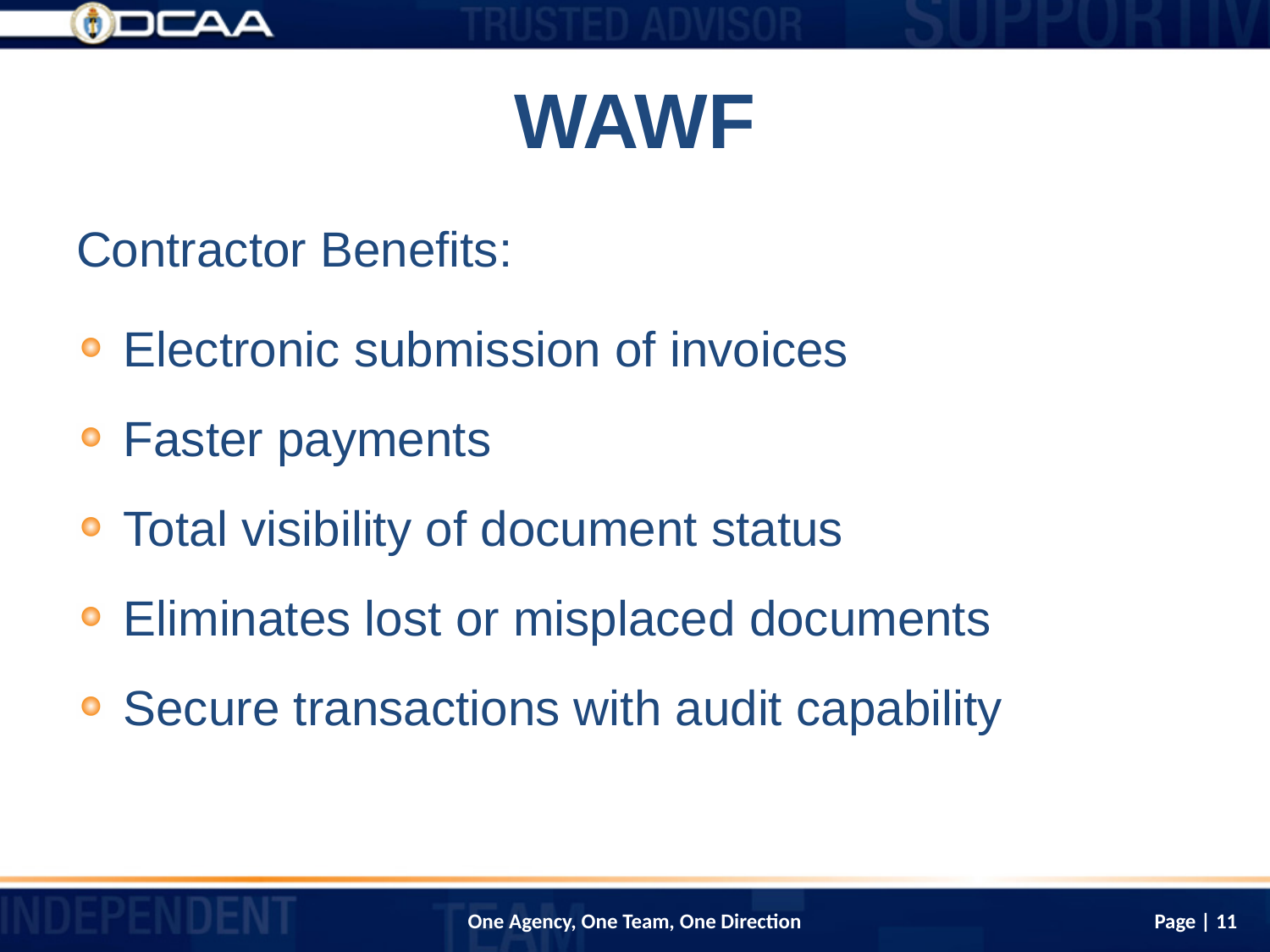

# WAWF
Contractor Benefits:
Electronic submission of invoices
Faster payments
Total visibility of document status
Eliminates lost or misplaced documents
Secure transactions with audit capability
Page | 11